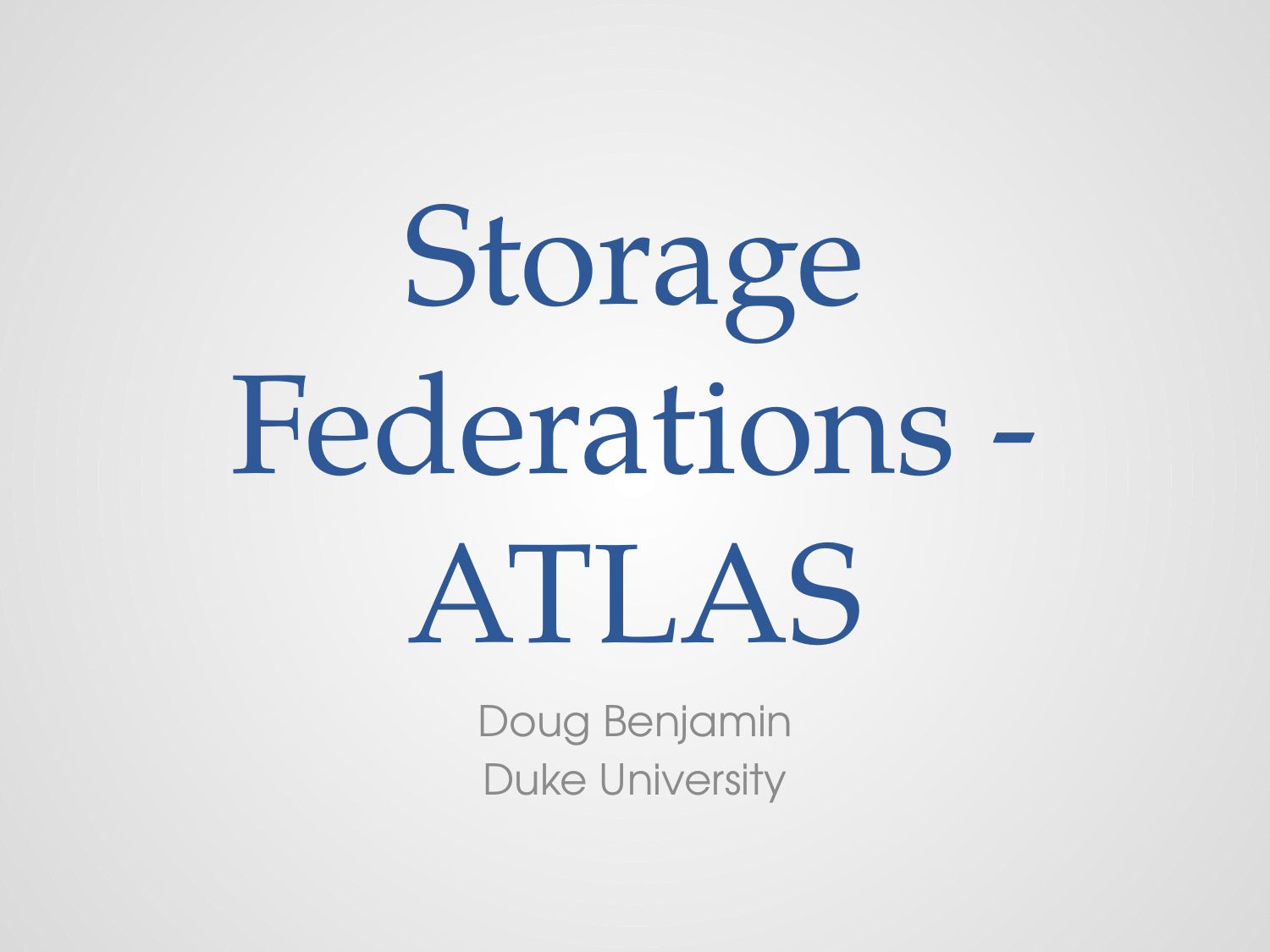

# Storage Federations - ATLAS
Doug Benjamin
Duke University